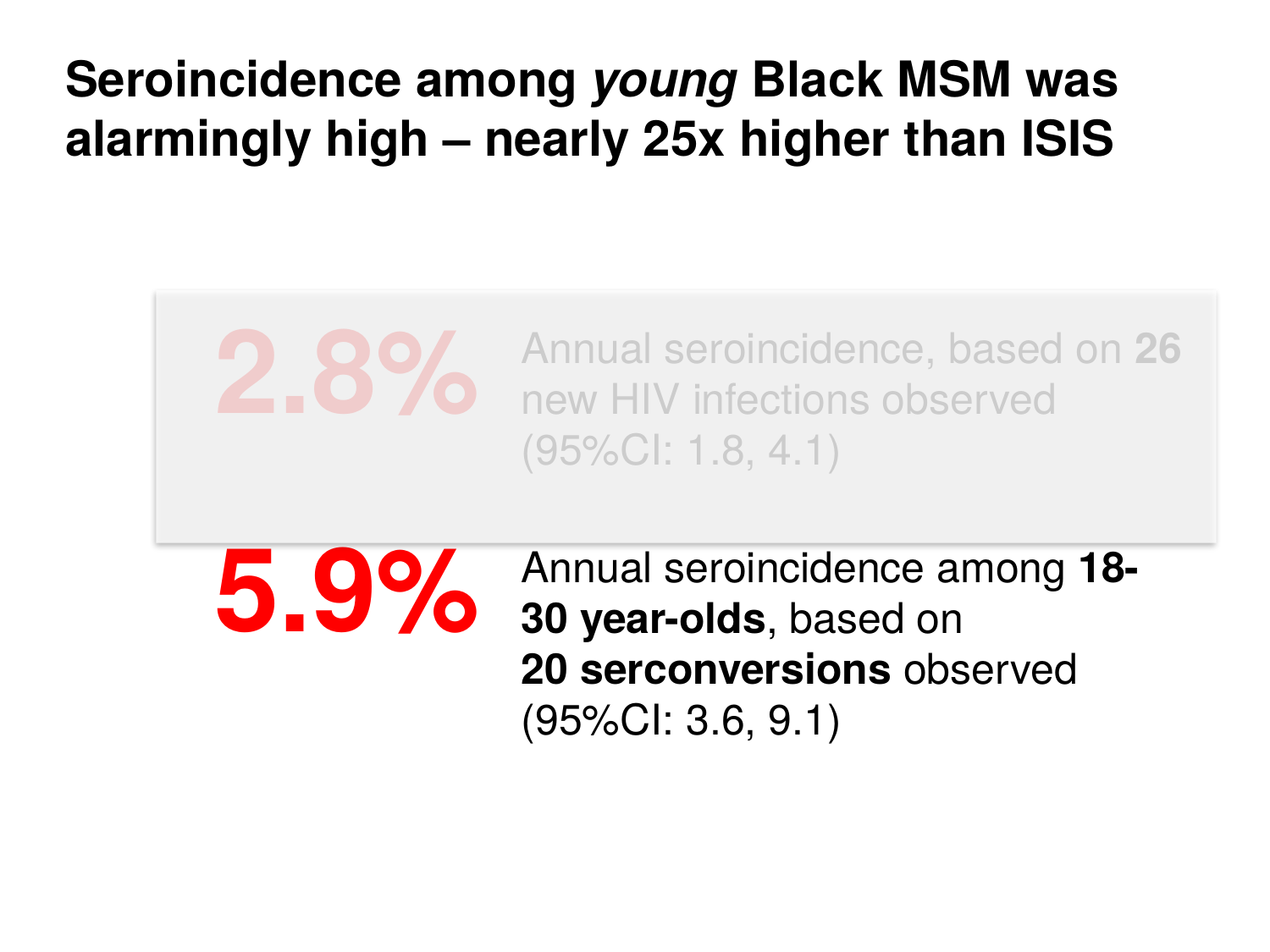

Seroincidence among young Black MSM was alarmingly high – nearly 25x higher than ISIS
2.8%
Annual seroincidence, based on 26 new HIV infections observed
(95%CI: 1.8, 4.1)

5.9%
Annual seroincidence among 18-30 year-olds, based on
20 serconversions observed
(95%CI: 3.6, 9.1)